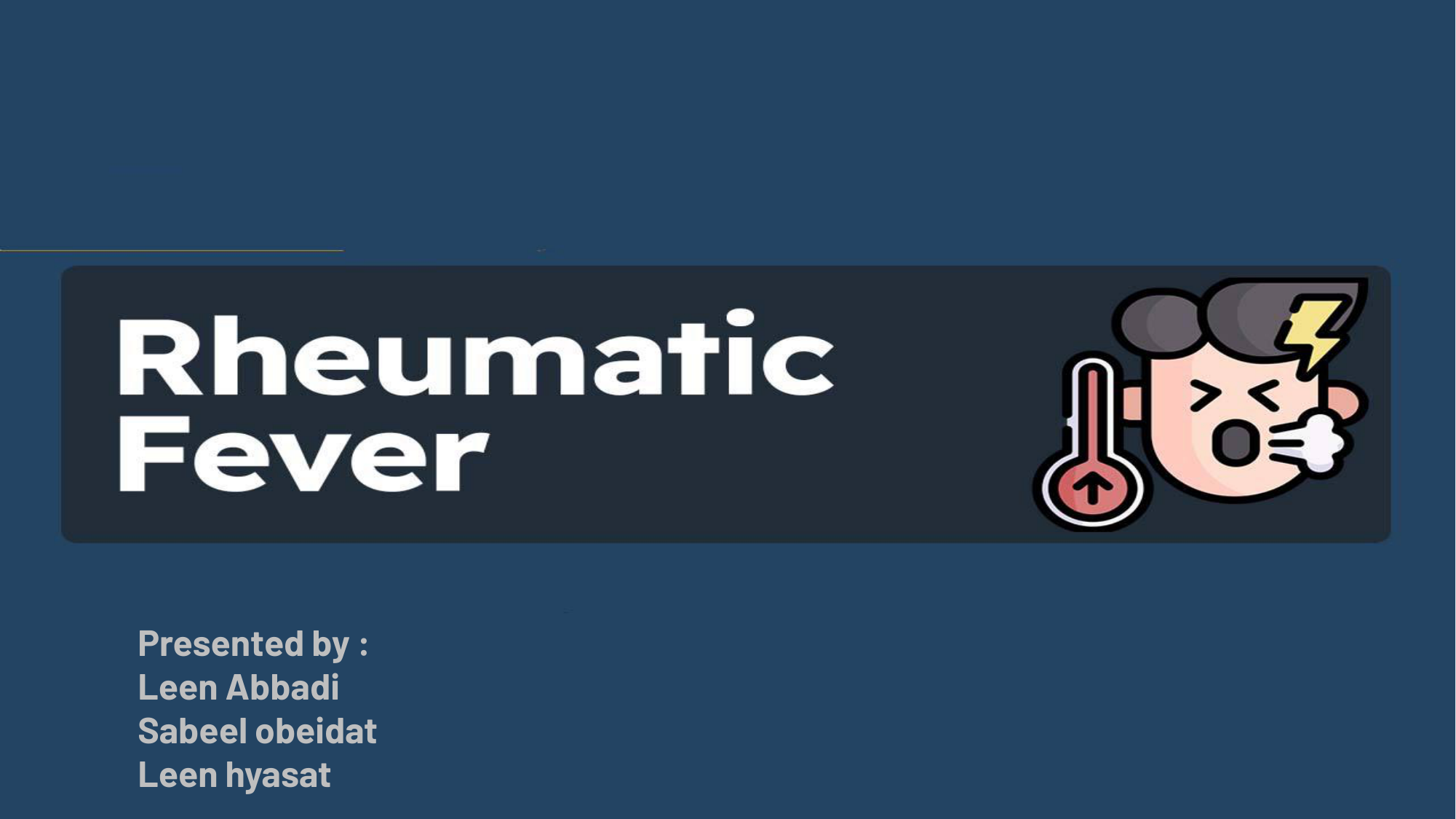

Presented by :
Leen Abbadi
Sabeel obeidat
Leen hyasat